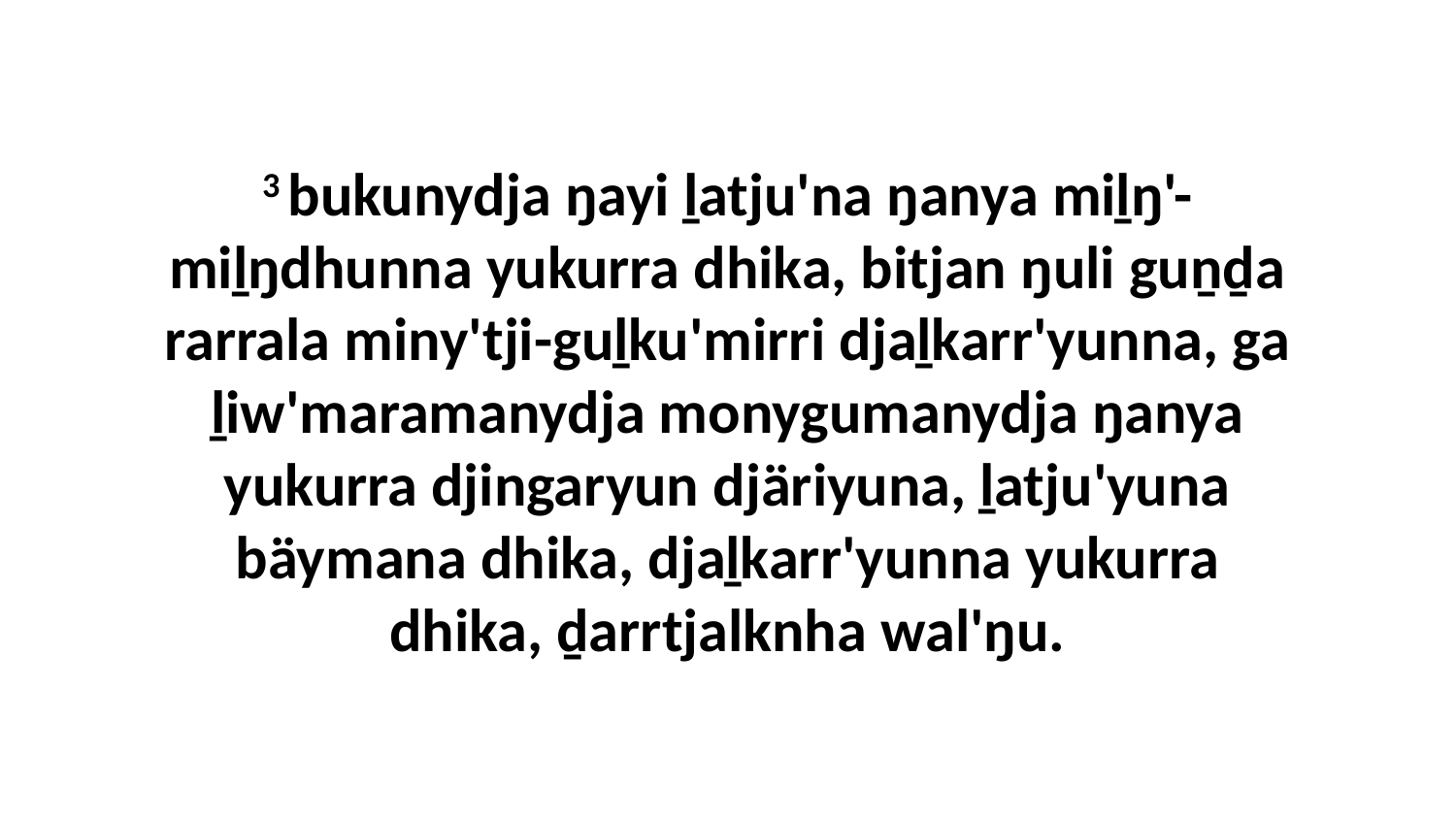

3 bukunydja ŋayi ḻatju'na ŋanya miḻŋ'-miḻŋdhunna yukurra dhika, bitjan ŋuli guṉḏa rarrala miny'tji-guḻku'mirri djaḻkarr'yunna, ga ḻiw'maramanydja monygumanydja ŋanya yukurra djingaryun djäriyuna, ḻatju'yuna bäymana dhika, djaḻkarr'yunna yukurra dhika, ḏarrtjalknha wal'ŋu.